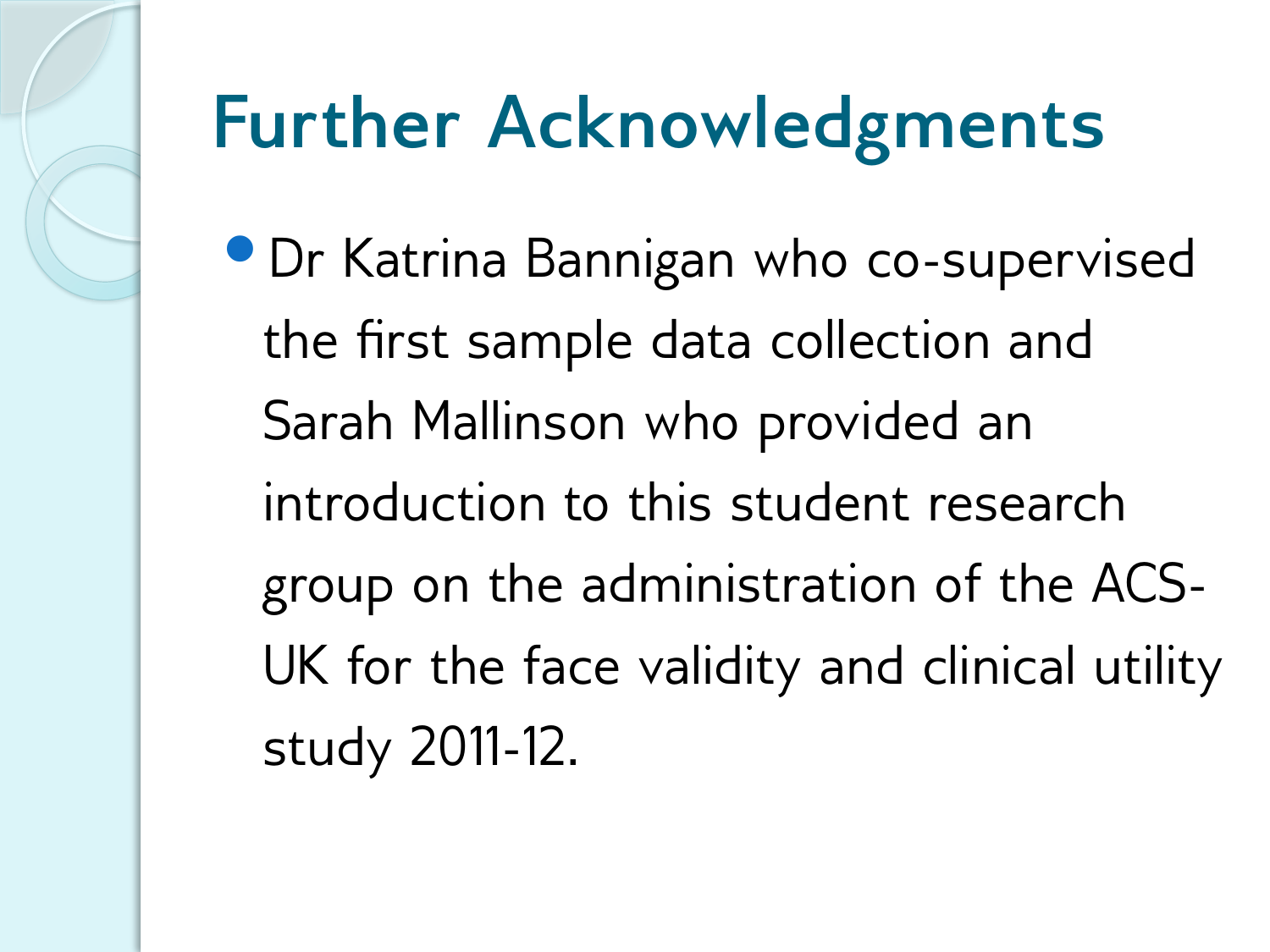

# Further Acknowledgments
Dr Katrina Bannigan who co-supervised the first sample data collection and Sarah Mallinson who provided an introduction to this student research group on the administration of the ACS-UK for the face validity and clinical utility study 2011-12.